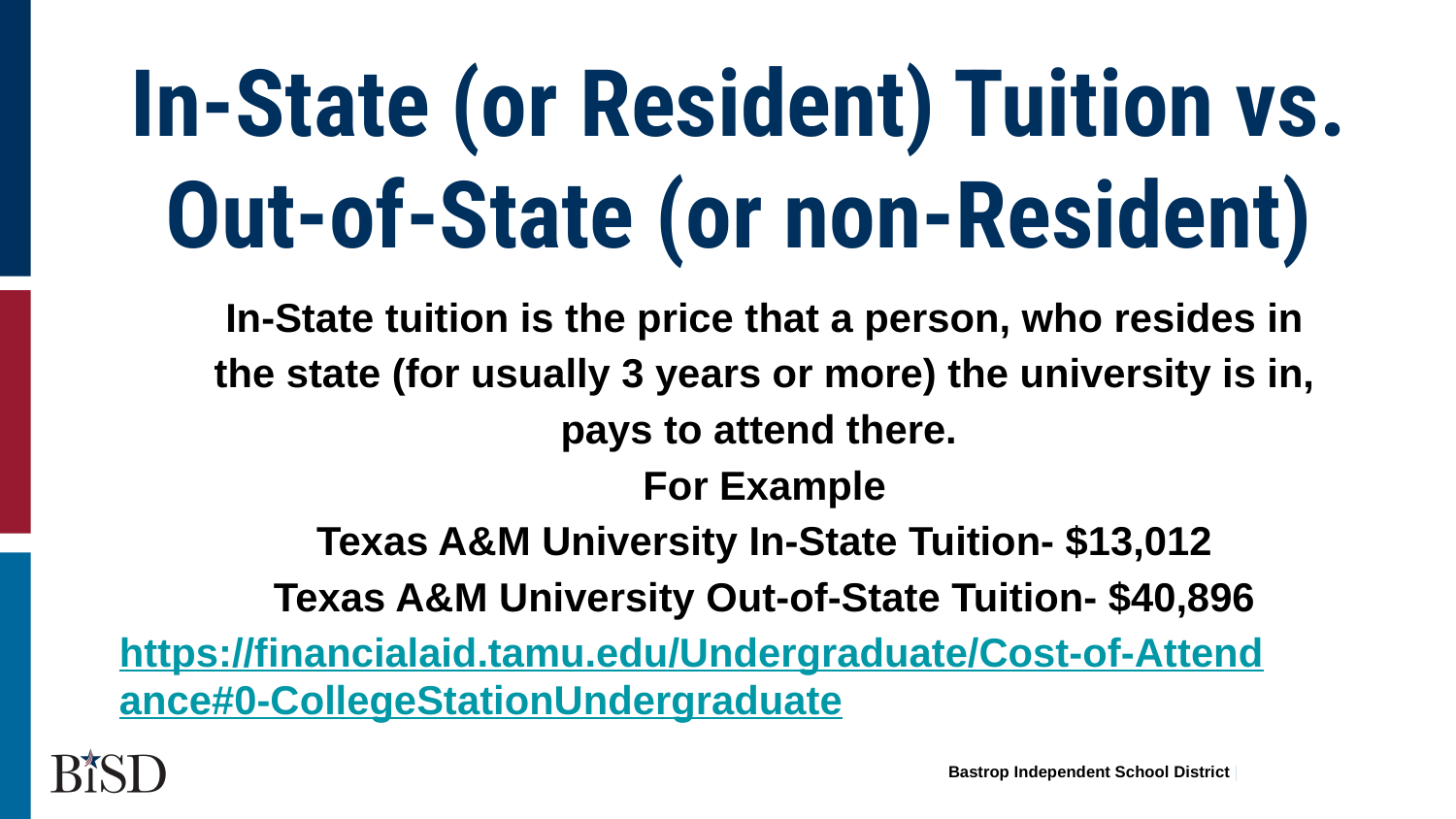

In-State (or Resident) Tuition vs. Out-of-State (or non-Resident)

In-State tuition is the price that a person, who resides in the state (for usually 3 years or more) the university is in, pays to attend there.
For Example
Texas A&M University In-State Tuition- $13,012
Texas A&M University Out-of-State Tuition- $40,896
https://financialaid.tamu.edu/Undergraduate/Cost-of-Attendance#0-CollegeStationUndergraduate
hi